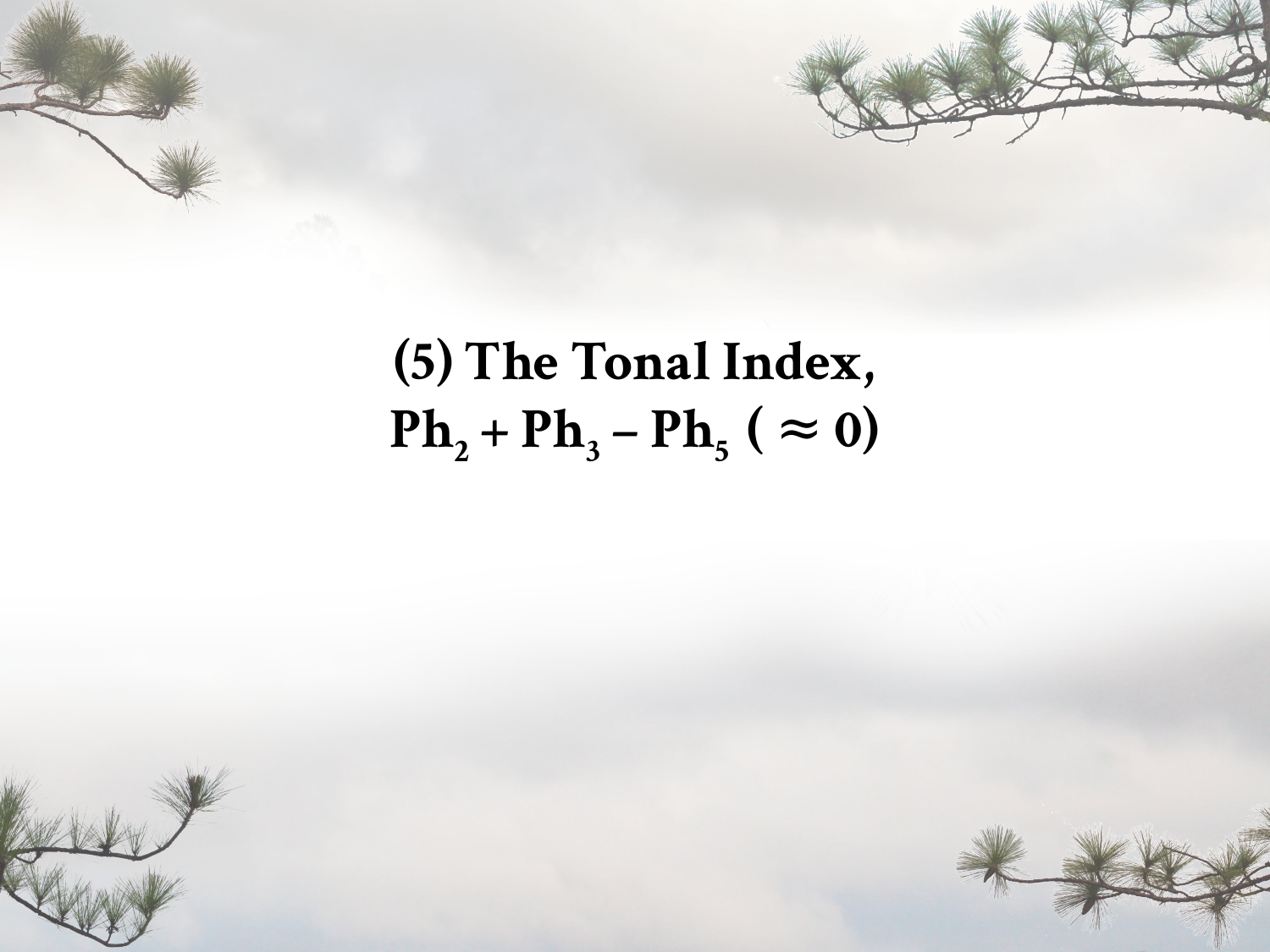

(5) The Tonal Index,
Ph2 + Ph3 – Ph5  ( ≈ 0)